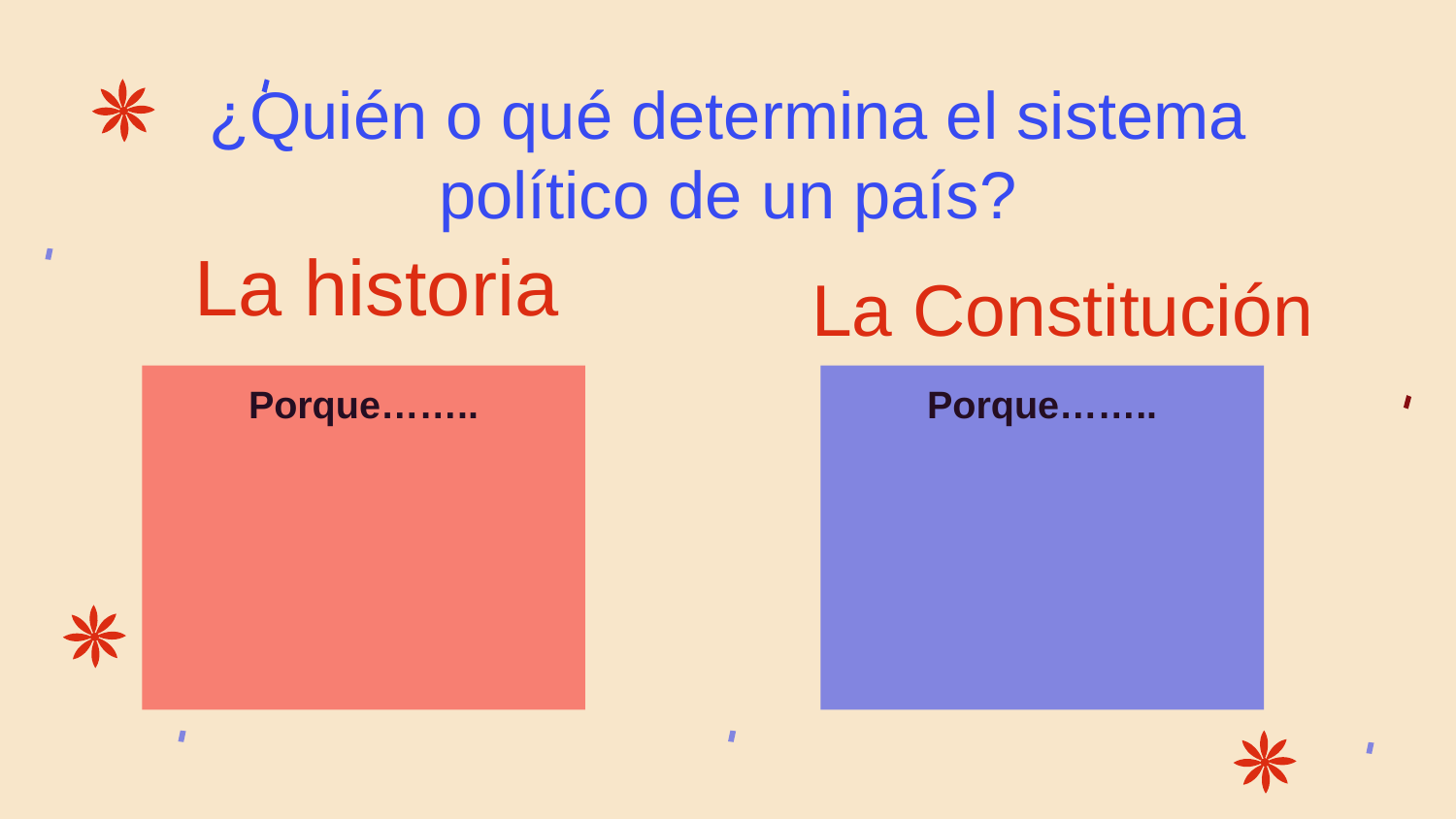

¿Quién o qué determina el sistema político de un país?
# La historia
La Constitución
Porque……..
Porque……..